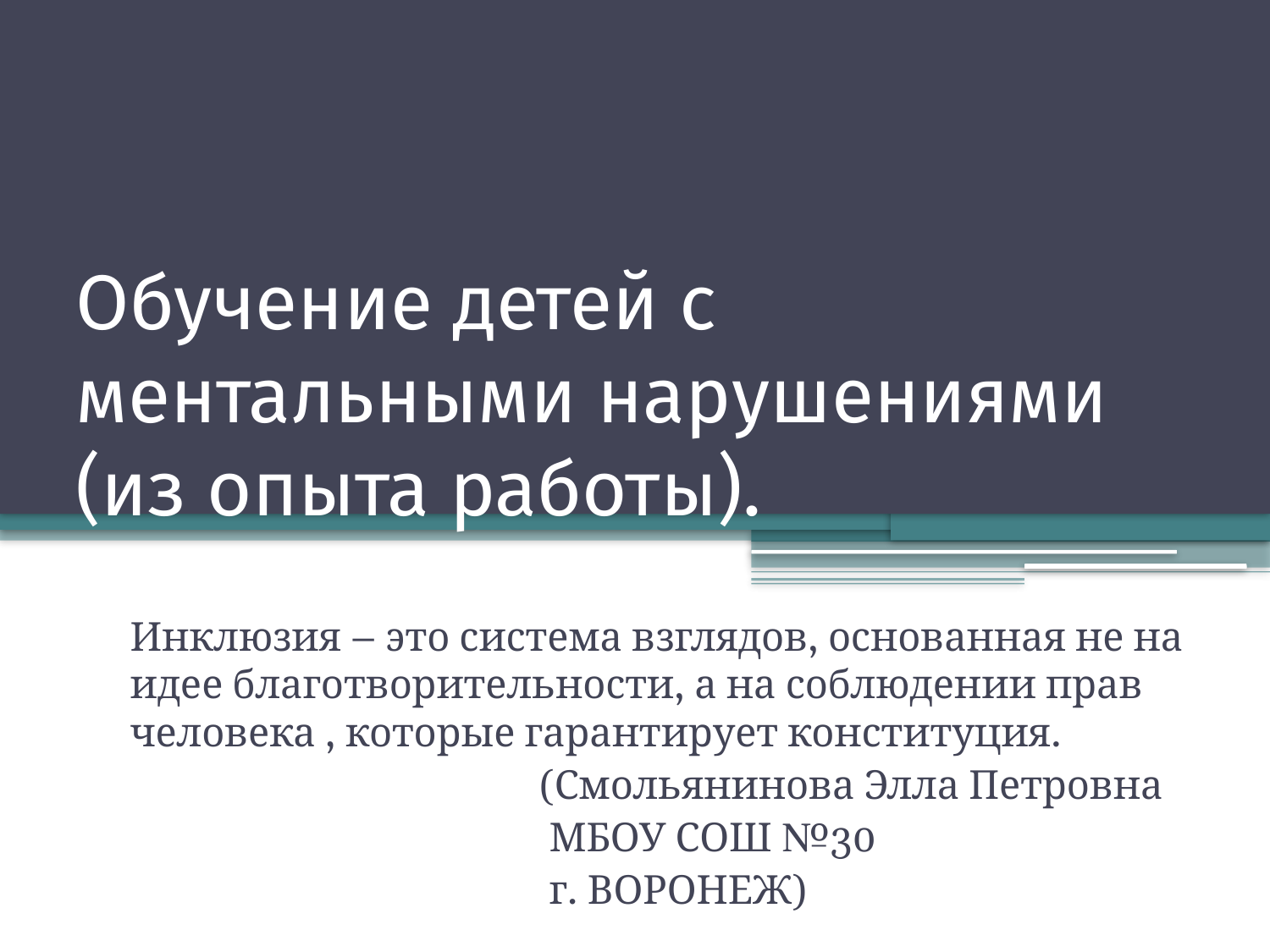

# Обучение детей с ментальными нарушениями (из опыта работы).
Инклюзия – это система взглядов, основанная не на идее благотворительности, а на соблюдении прав человека , которые гарантирует конституция.
                                           (Смольянинова Элла Петровна
                                            МБОУ СОШ №30
                                            г. ВОРОНЕЖ)